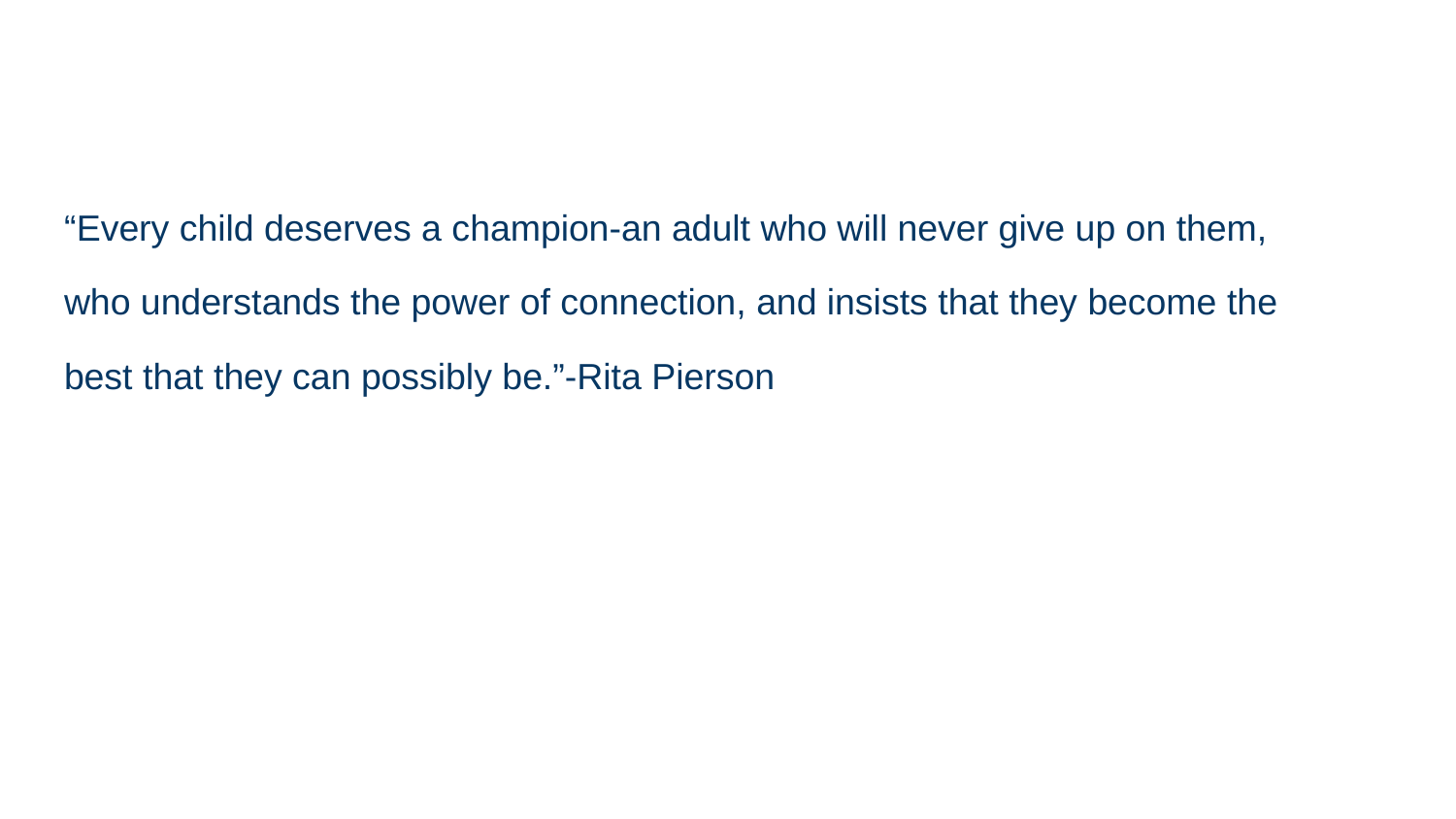

#
“Every child deserves a champion-an adult who will never give up on them,
who understands the power of connection, and insists that they become the
best that they can possibly be.”-Rita Pierson